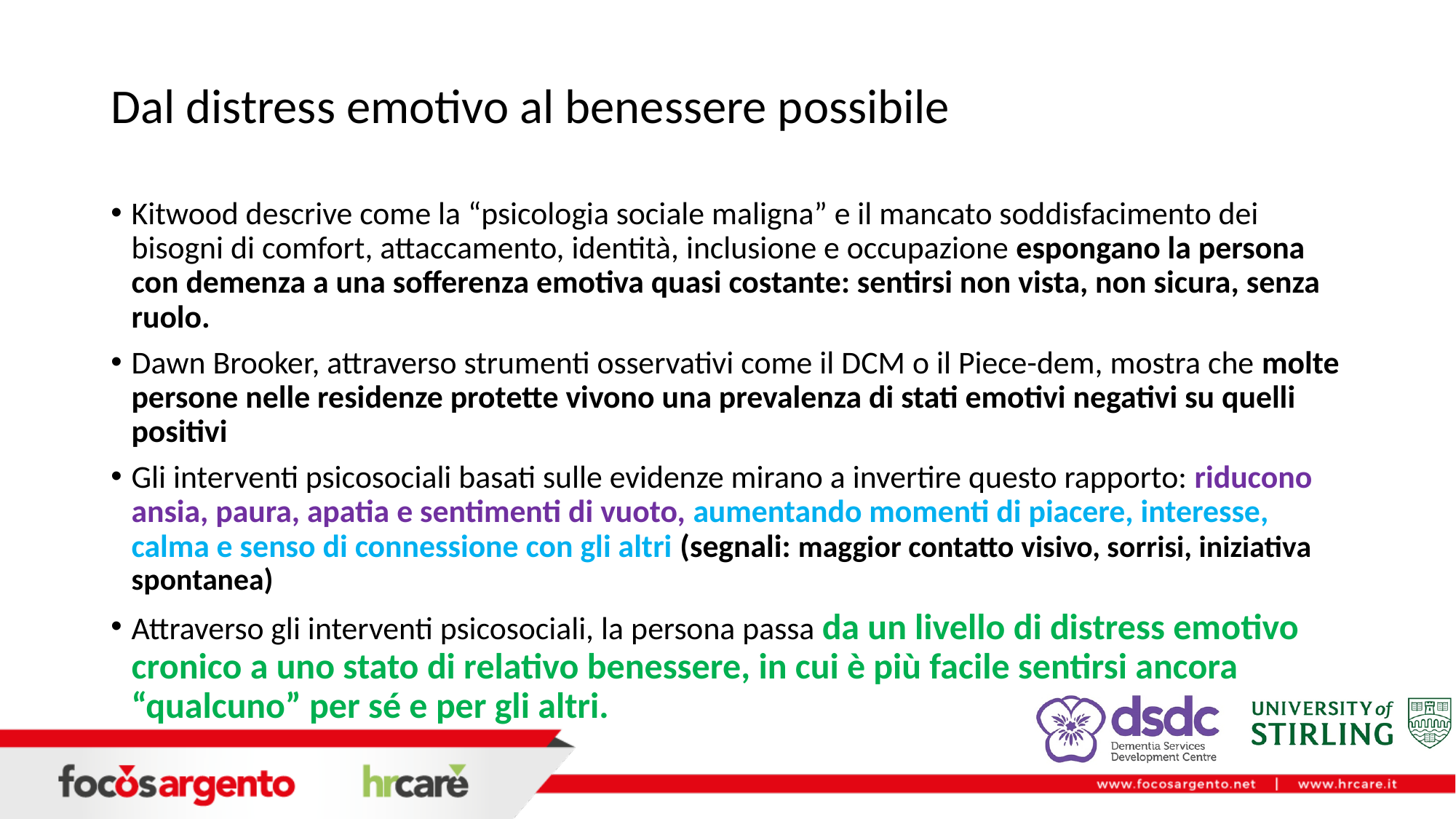

# Dal distress emotivo al benessere possibile
Kitwood descrive come la “psicologia sociale maligna” e il mancato soddisfacimento dei bisogni di comfort, attaccamento, identità, inclusione e occupazione espongano la persona con demenza a una sofferenza emotiva quasi costante: sentirsi non vista, non sicura, senza ruolo.
Dawn Brooker, attraverso strumenti osservativi come il DCM o il Piece-dem, mostra che molte persone nelle residenze protette vivono una prevalenza di stati emotivi negativi su quelli positivi
Gli interventi psicosociali basati sulle evidenze mirano a invertire questo rapporto: riducono ansia, paura, apatia e sentimenti di vuoto, aumentando momenti di piacere, interesse, calma e senso di connessione con gli altri (segnali: maggior contatto visivo, sorrisi, iniziativa spontanea)
Attraverso gli interventi psicosociali, la persona passa da un livello di distress emotivo cronico a uno stato di relativo benessere, in cui è più facile sentirsi ancora “qualcuno” per sé e per gli altri.